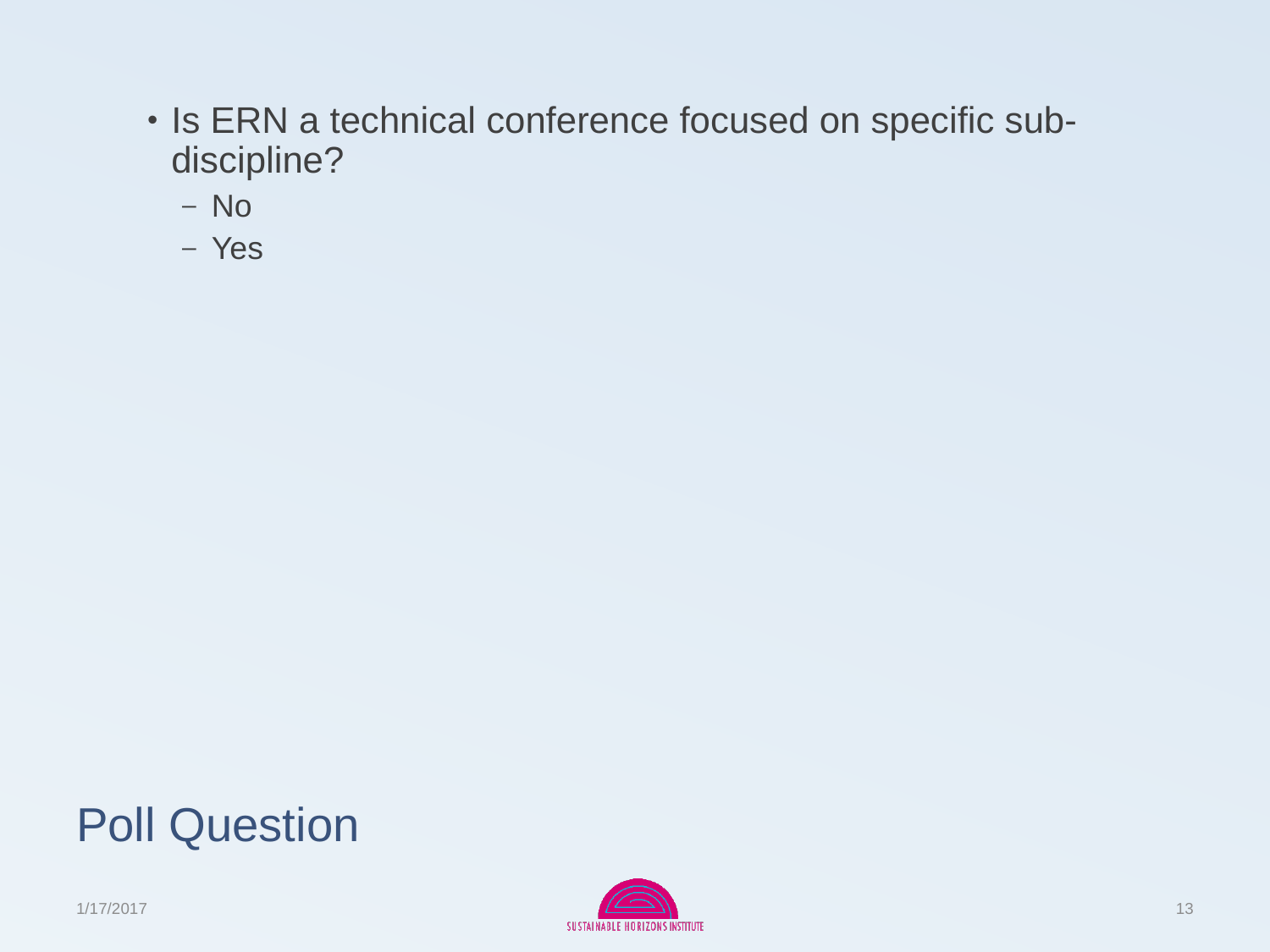

Is ERN a technical conference focused on specific sub-discipline?
No
Yes

# Poll Question
1/17/2017

13